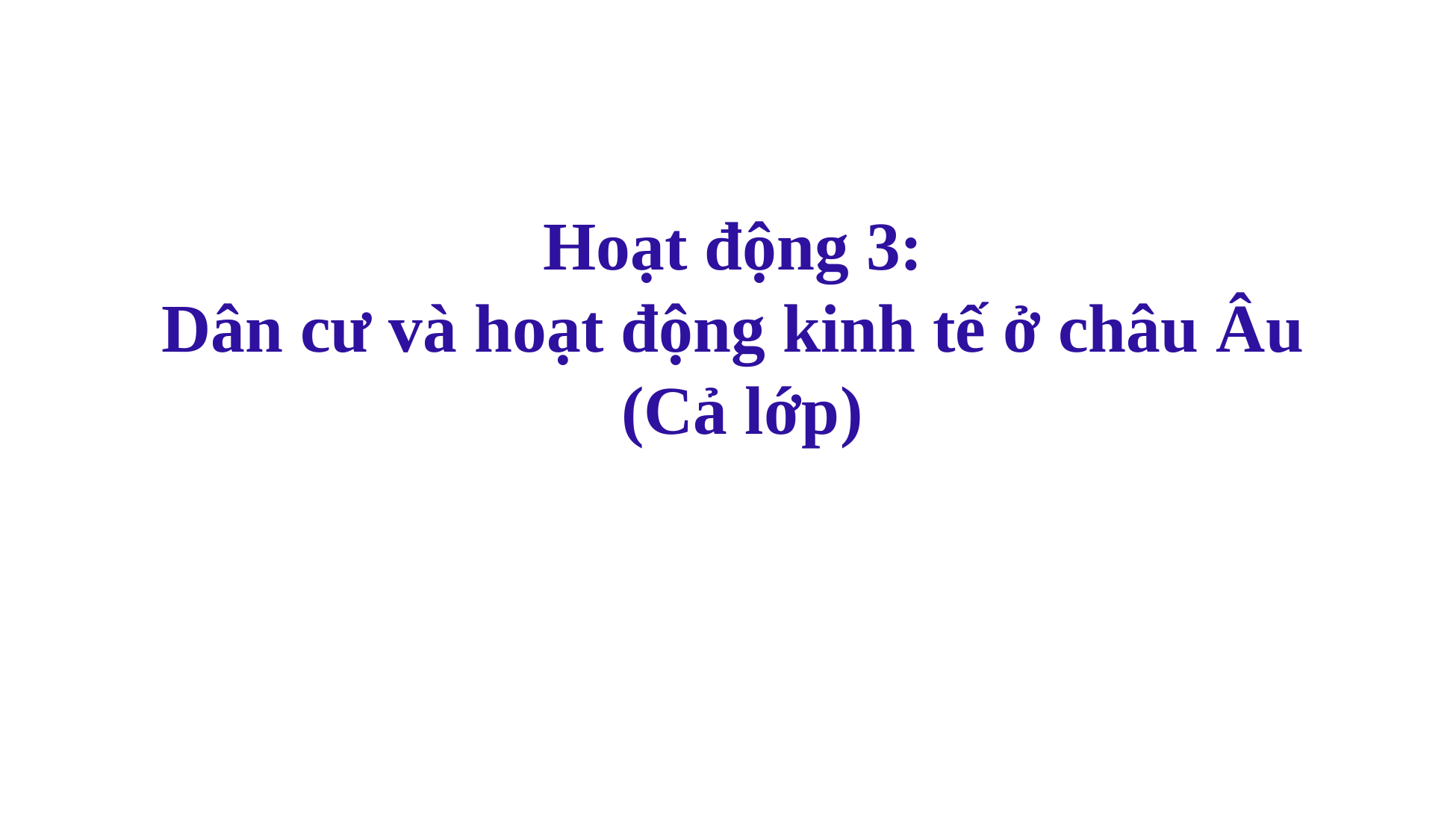

Hoạt động 3:
Dân cư và hoạt động kinh tế ở châu Âu
(Cả lớp)